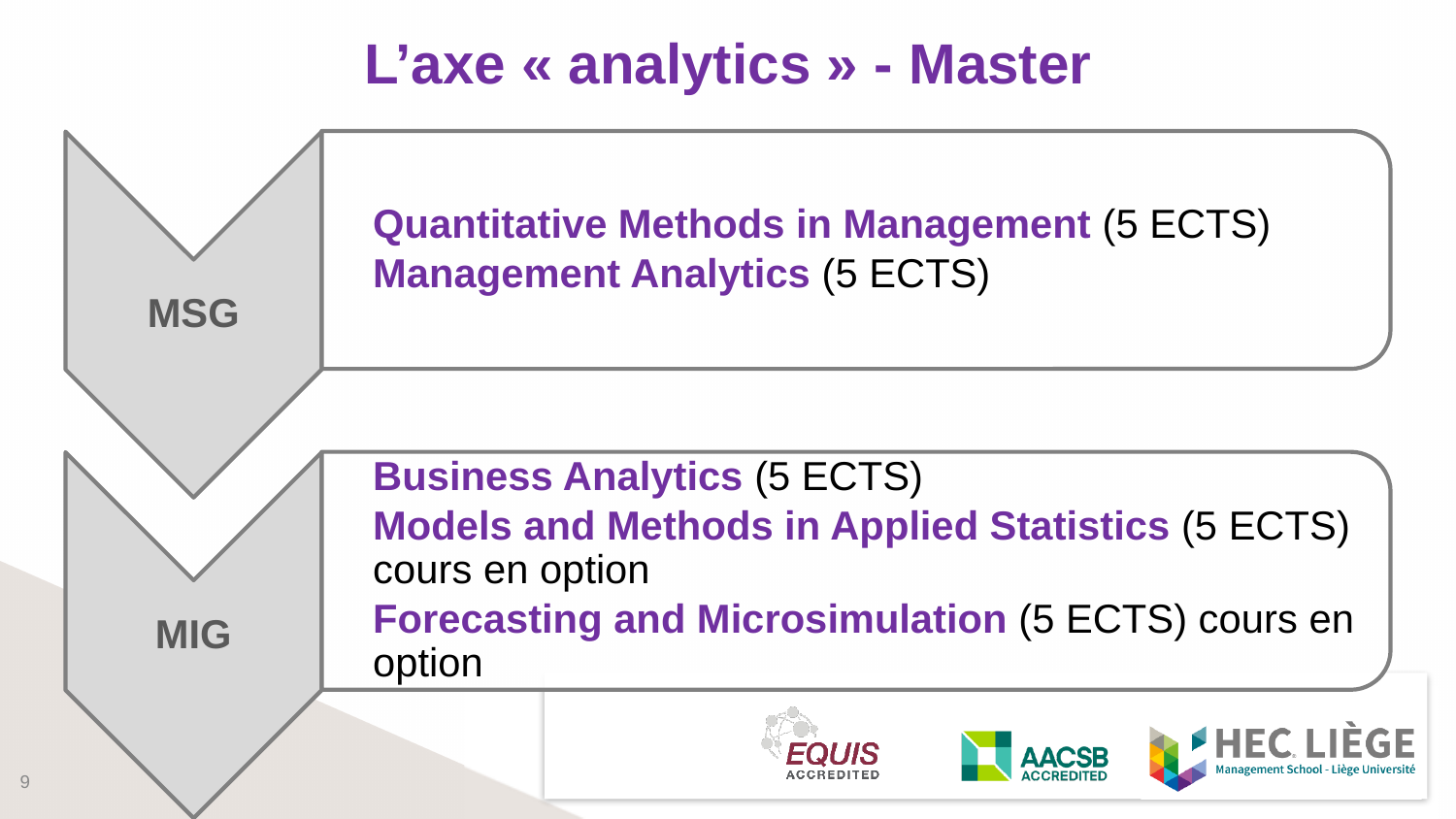

# L’axe « analytics » - Master
MSG
Quantitative Methods in Management (5 ECTS)
Management Analytics (5 ECTS)
MIG
Business Analytics (5 ECTS)
Models and Methods in Applied Statistics (5 ECTS) cours en option
Forecasting and Microsimulation (5 ECTS) cours en option